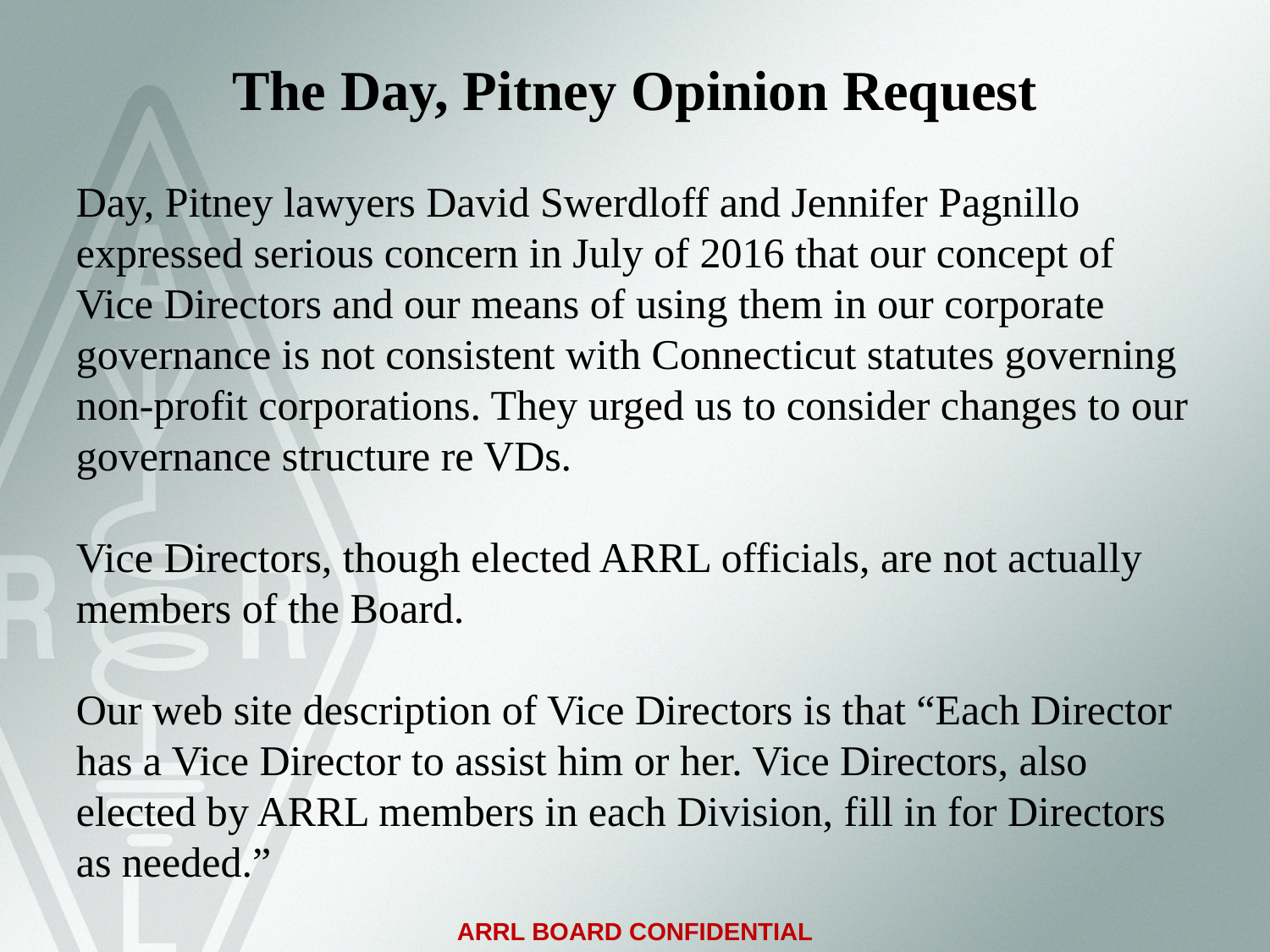

# The Day, Pitney Opinion Request
Day, Pitney lawyers David Swerdloff and Jennifer Pagnillo expressed serious concern in July of 2016 that our concept of Vice Directors and our means of using them in our corporate governance is not consistent with Connecticut statutes governing non-profit corporations. They urged us to consider changes to our governance structure re VDs.

Vice Directors, though elected ARRL officials, are not actually members of the Board.

Our web site description of Vice Directors is that “Each Director has a Vice Director to assist him or her. Vice Directors, also elected by ARRL members in each Division, fill in for Directors as needed.”
ARRL BOARD CONFIDENTIAL